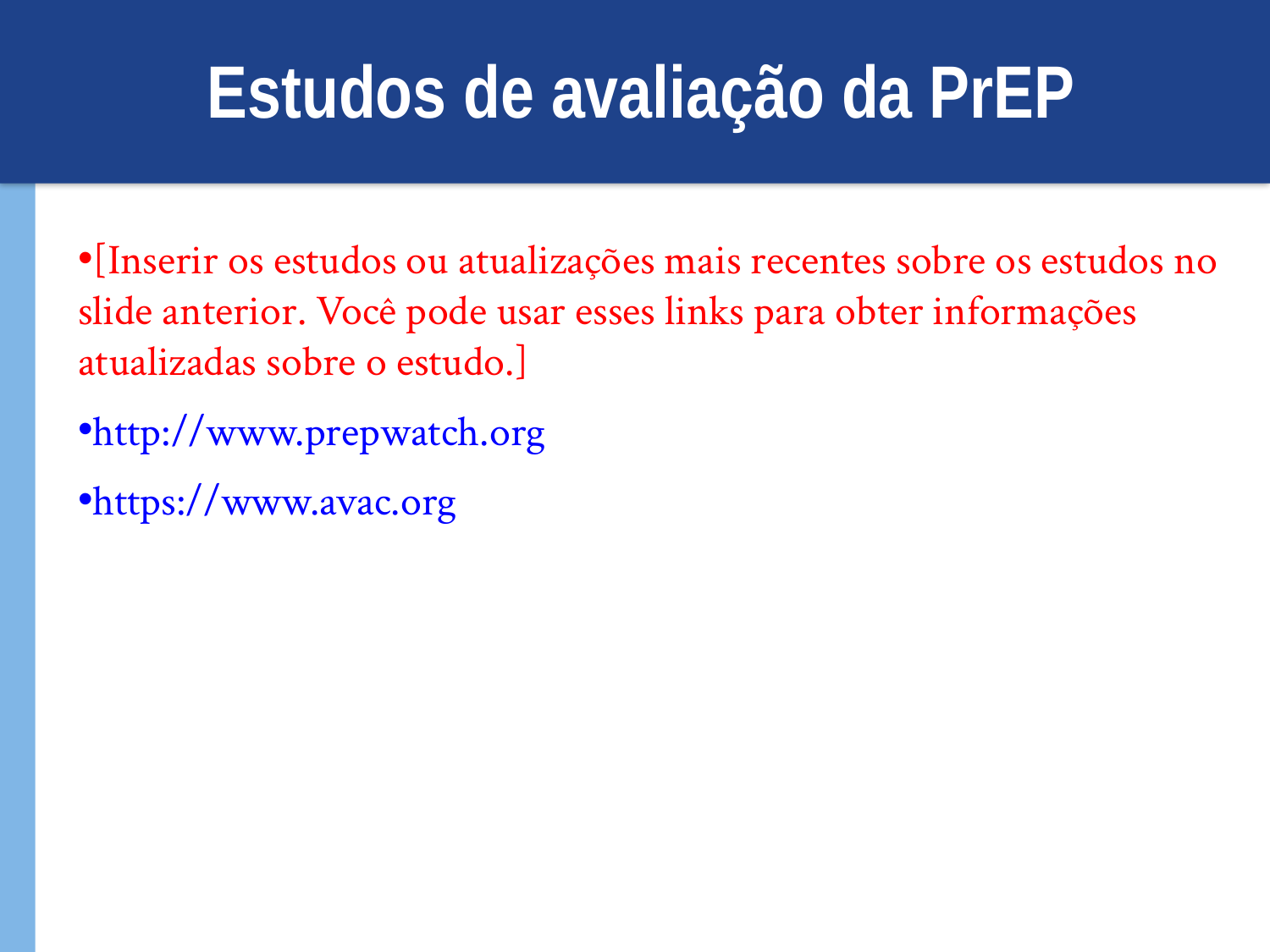

# Estudos de avaliação da PrEP
[Inserir os estudos ou atualizações mais recentes sobre os estudos no slide anterior. Você pode usar esses links para obter informações atualizadas sobre o estudo.]
http://www.prepwatch.org
https://www.avac.org